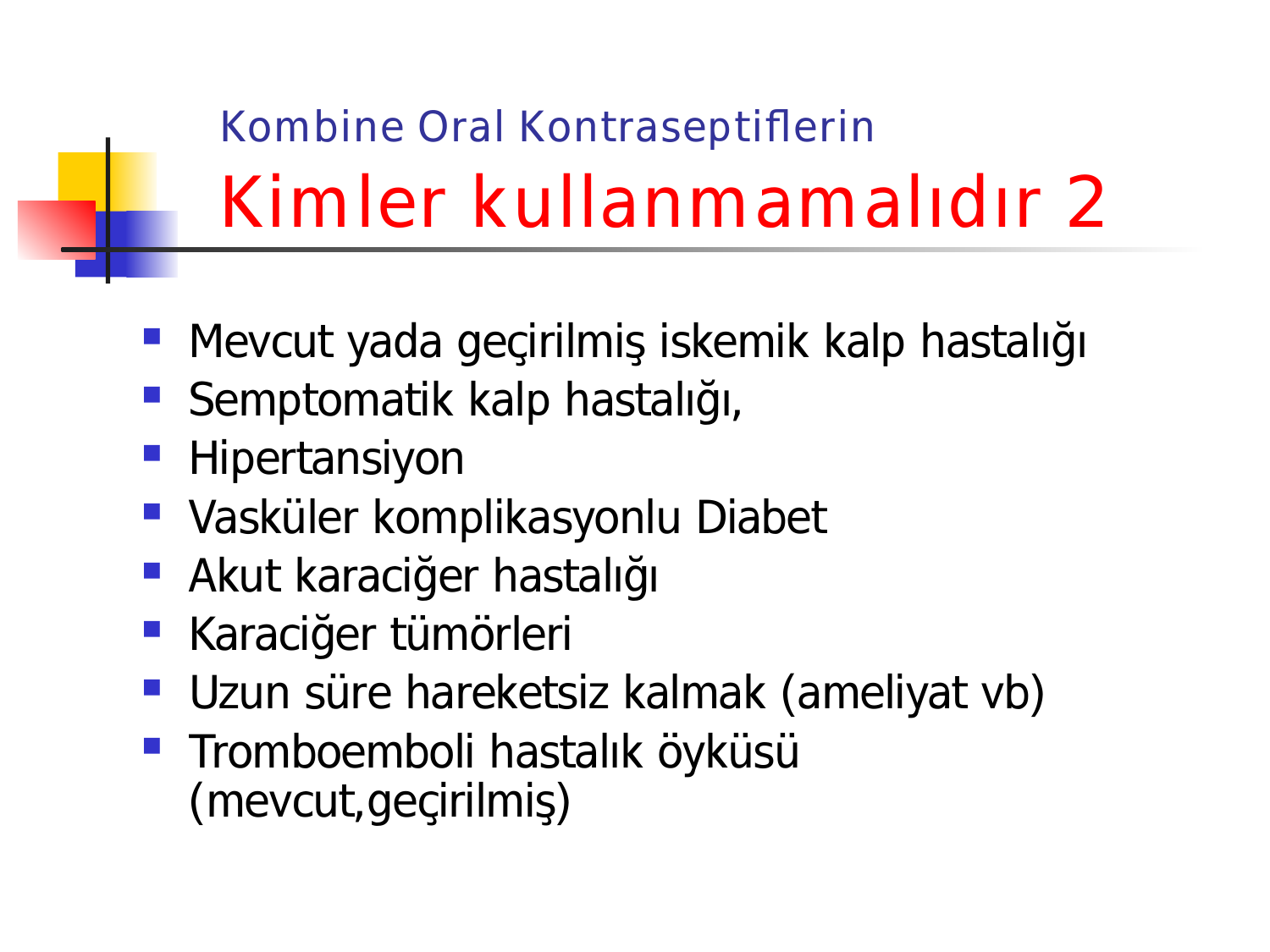

# Kombine Oral Kontraseptiflerin                  Kimler kullanmamalıdır 2
Mevcut yada geçirilmiş iskemik kalp hastalığı
Semptomatik kalp hastalığı,
Hipertansiyon
Vasküler komplikasyonlu Diabet
Akut karaciğer hastalığı
Karaciğer tümörleri
Uzun süre hareketsiz kalmak (ameliyat vb)
Tromboemboli hastalık öyküsü (mevcut,geçirilmiş)